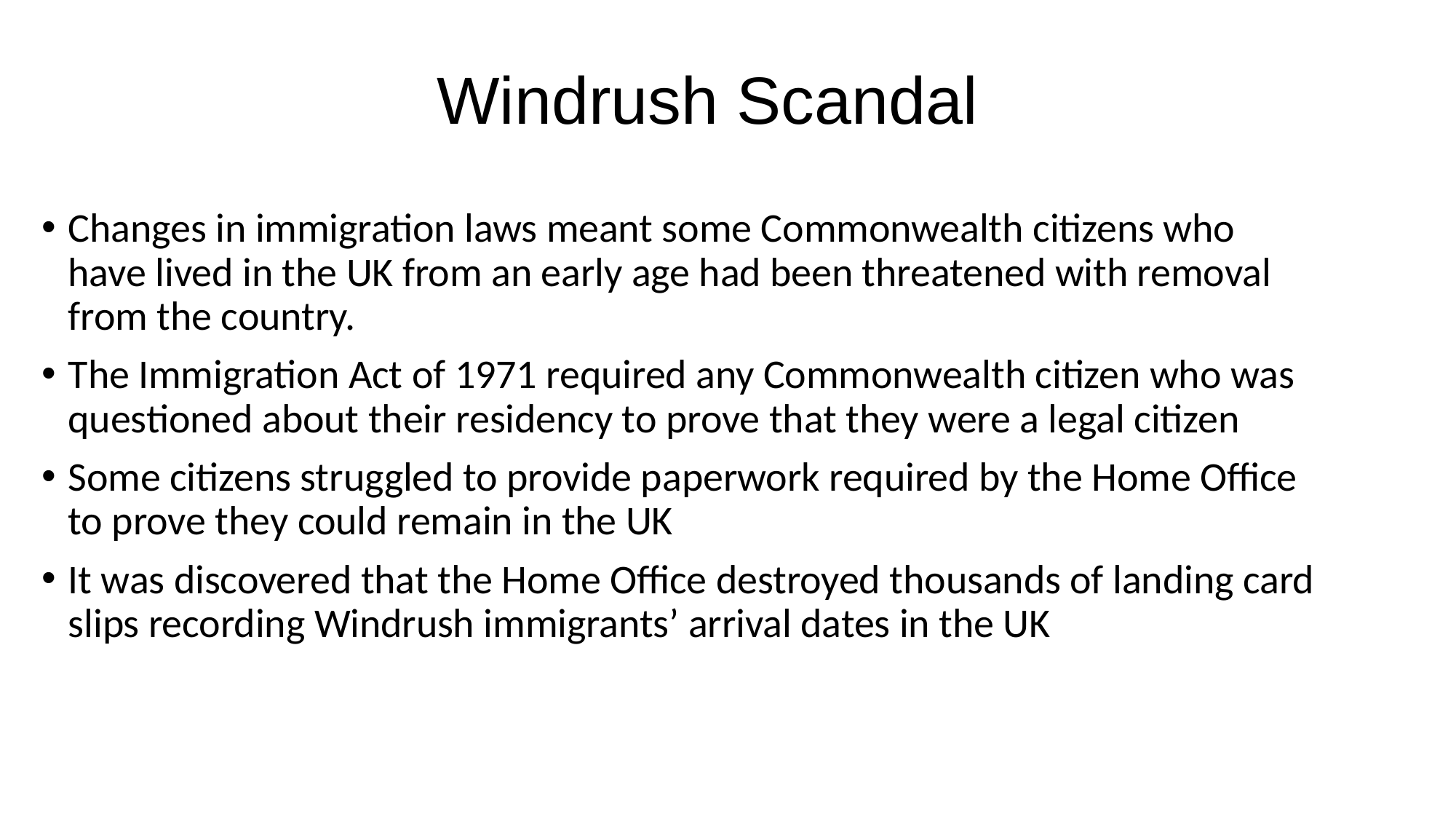

# Windrush Scandal
Changes in immigration laws meant some Commonwealth citizens who have lived in the UK from an early age had been threatened with removal from the country.
The Immigration Act of 1971 required any Commonwealth citizen who was questioned about their residency to prove that they were a legal citizen
Some citizens struggled to provide paperwork required by the Home Office to prove they could remain in the UK
It was discovered that the Home Office destroyed thousands of landing card slips recording Windrush immigrants’ arrival dates in the UK